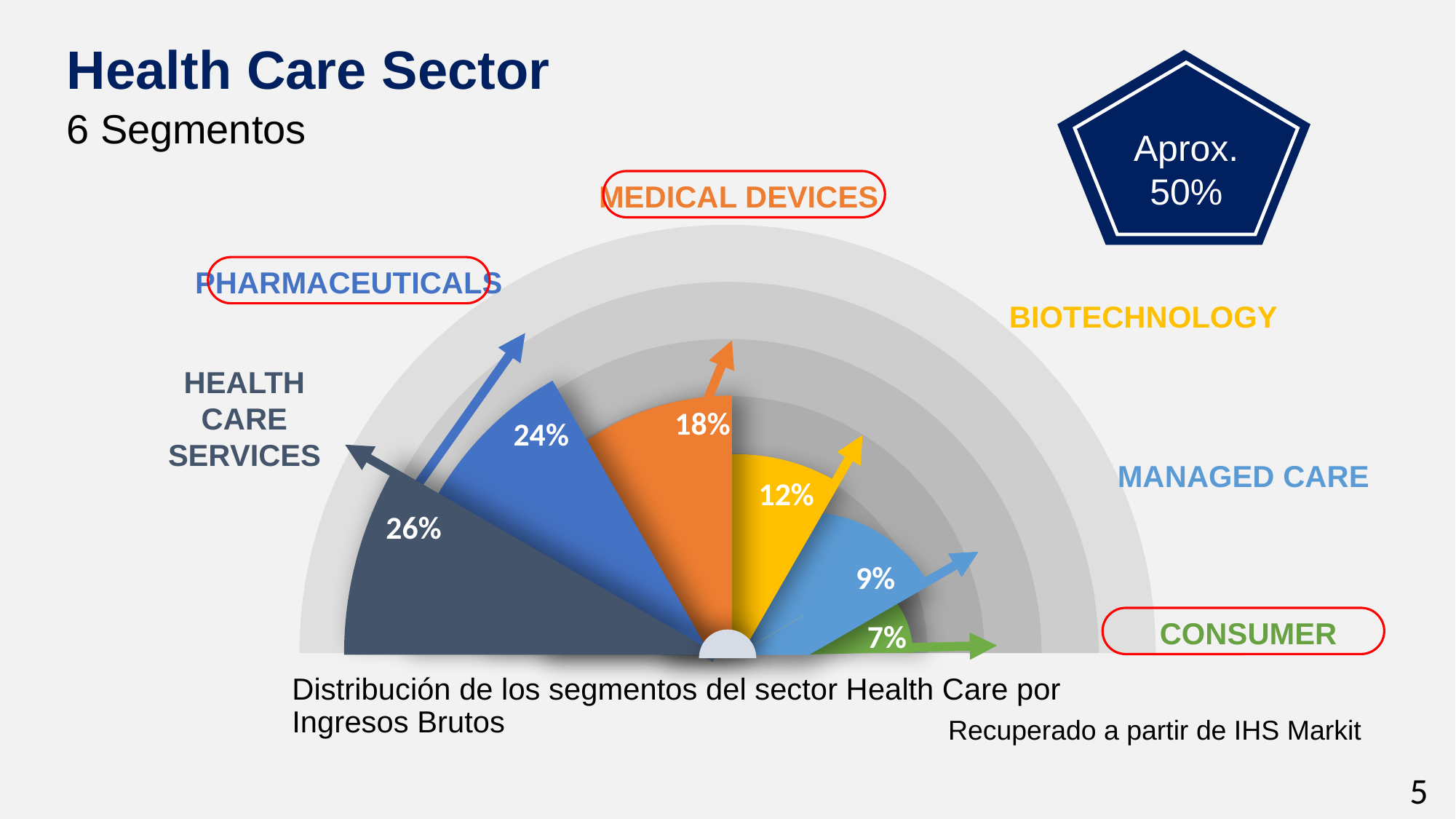

# Health Care Sector

Aprox.
50%
6 Segmentos

Medical devices

pharmaceuticals

Biotechnology

Health care services
18%
24%

Managed care
12%
26%

9%

Consumer
7%

Distribución de los segmentos del sector Health Care por Ingresos Brutos
Recuperado a partir de IHS Markit
5